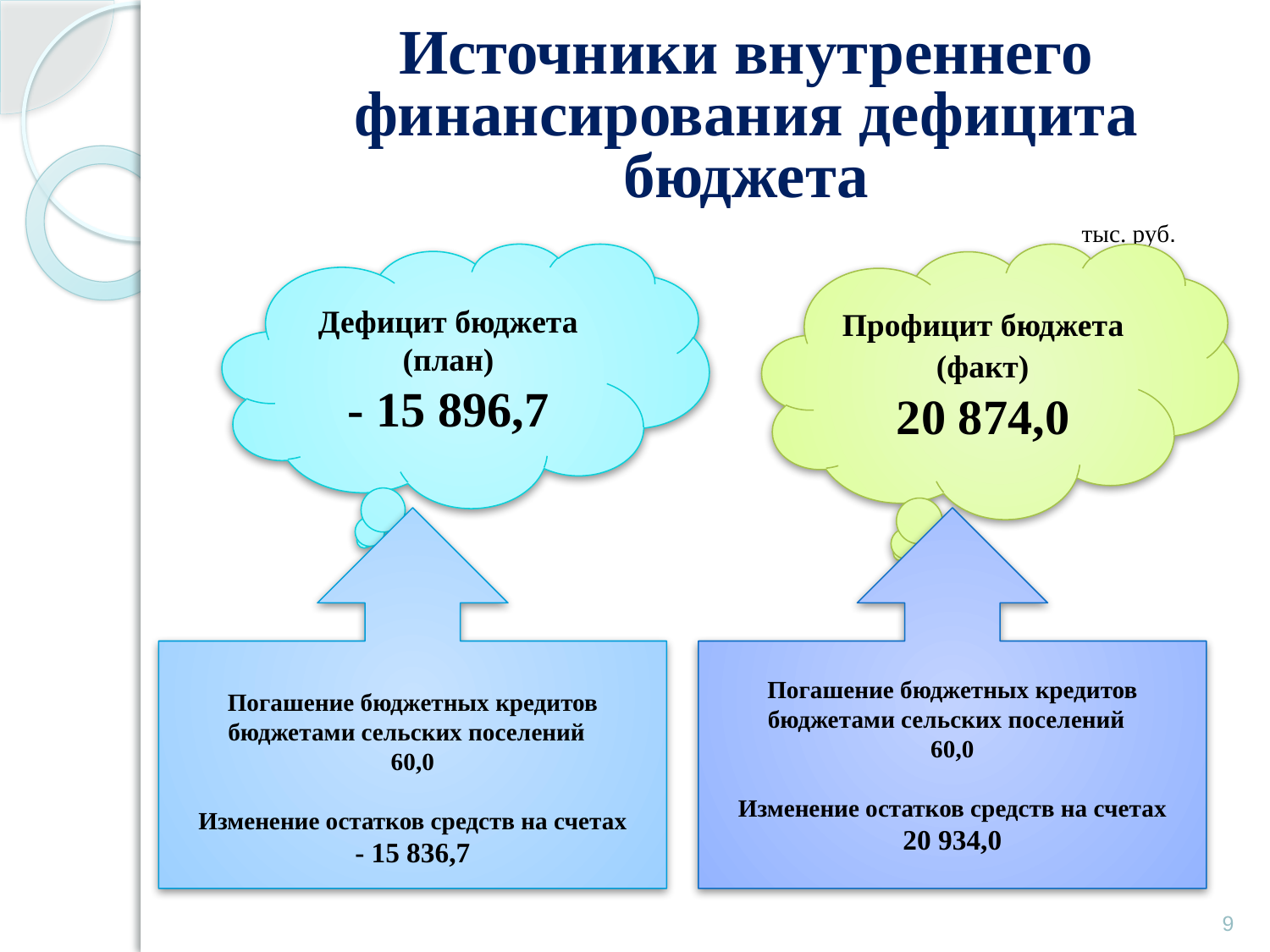

# Источники внутреннего финансирования дефицита бюджета
тыс. руб.
Дефицит бюджета
 (план)
- 15 896,7
Профицит бюджета
 (факт)
20 874,0

Погашение бюджетных кредитов бюджетами сельских поселений
60,0

Изменение остатков средств на счетах
- 15 836,7

Погашение бюджетных кредитов бюджетами сельских поселений
60,0

Изменение остатков средств на счетах
20 934,0
9